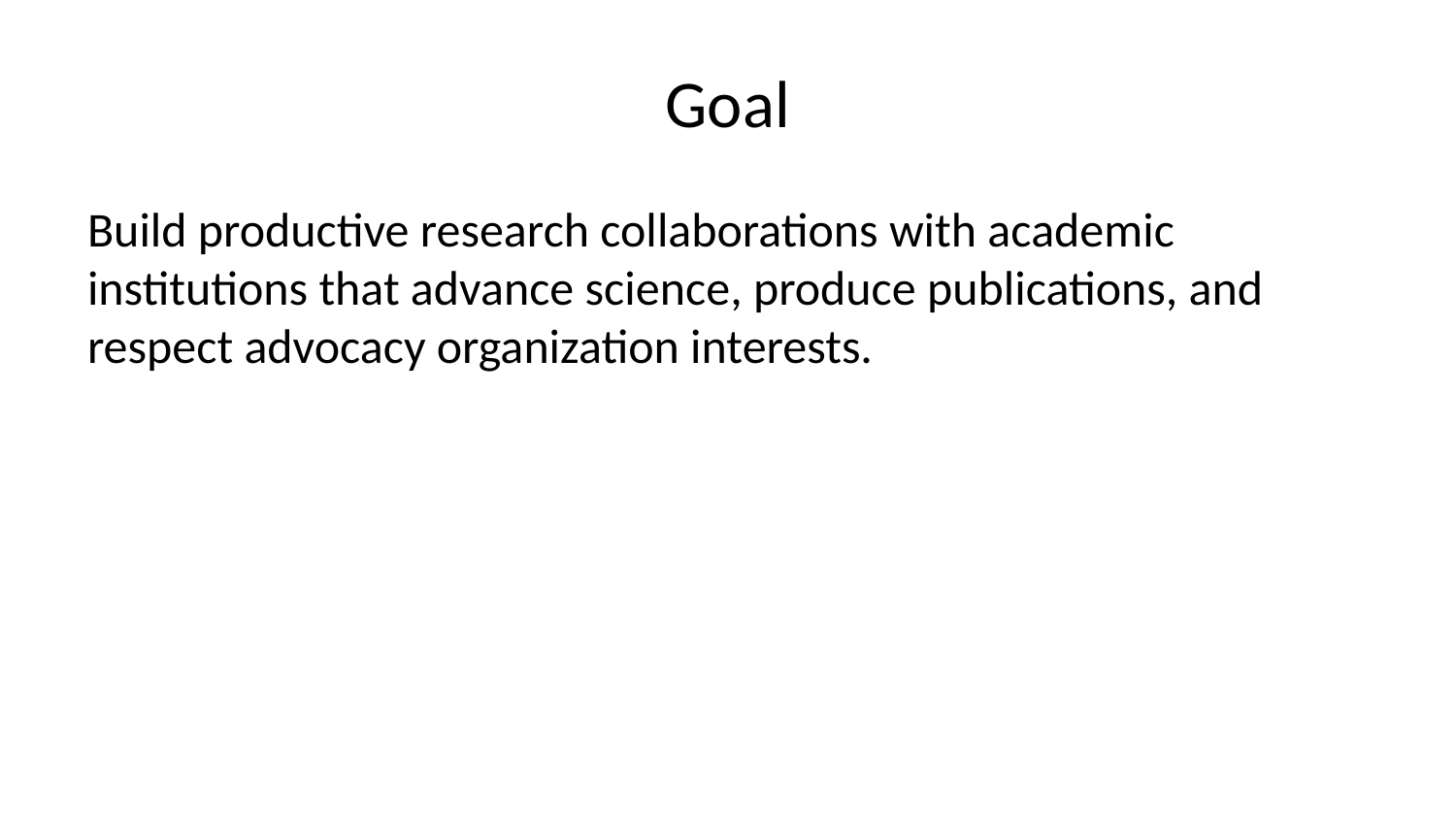

# Goal
Build productive research collaborations with academic institutions that advance science, produce publications, and respect advocacy organization interests.